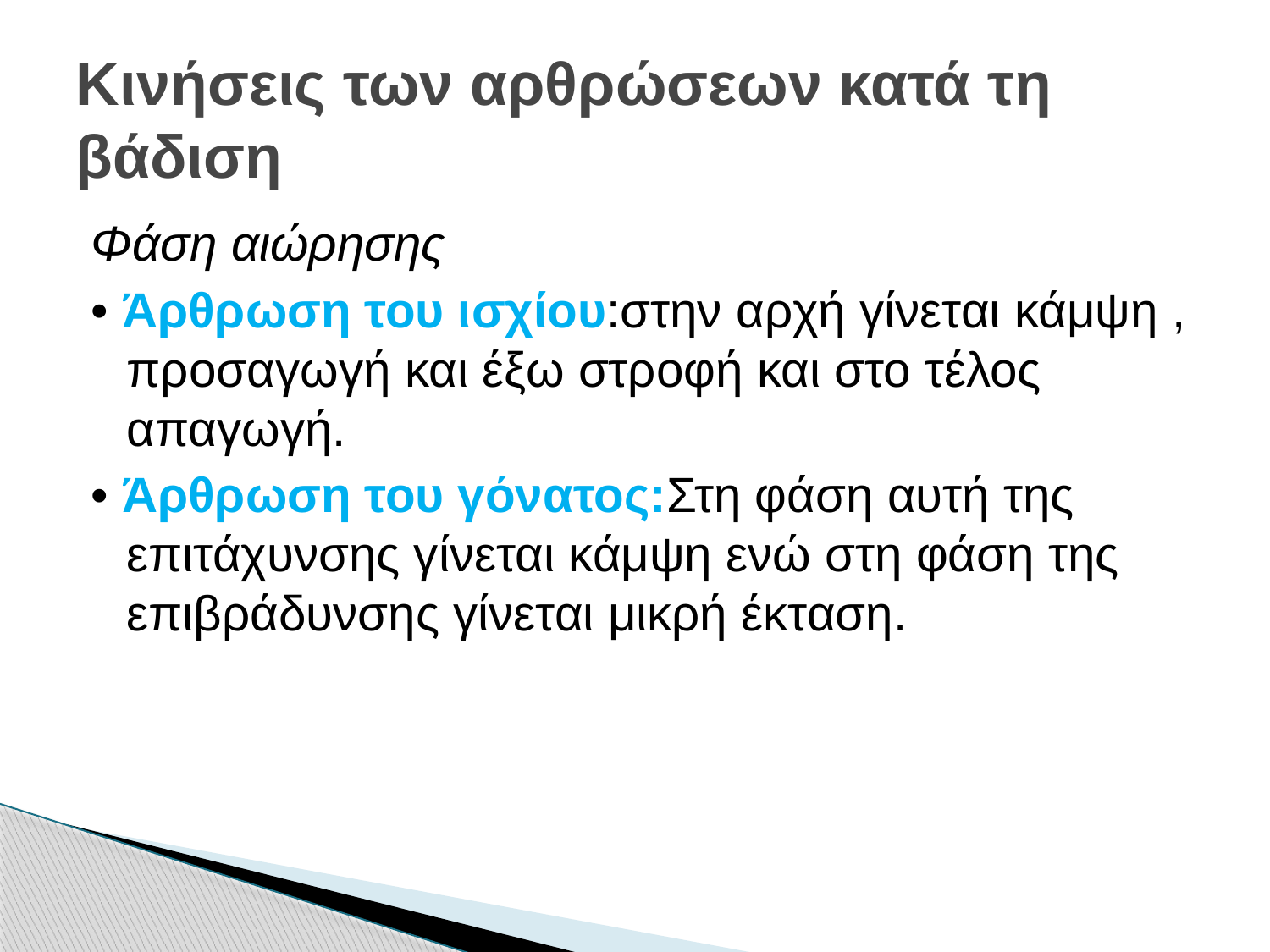

# Κινήσεις των αρθρώσεων κατά τη βάδιση
Φάση αιώρησης
• Άρθρωση του ισχίου:στην αρχή γίνεται κάμψη , προσαγωγή και έξω στροφή και στο τέλος απαγωγή.
• Άρθρωση του γόνατος:Στη φάση αυτή της επιτάχυνσης γίνεται κάμψη ενώ στη φάση της επιβράδυνσης γίνεται μικρή έκταση.